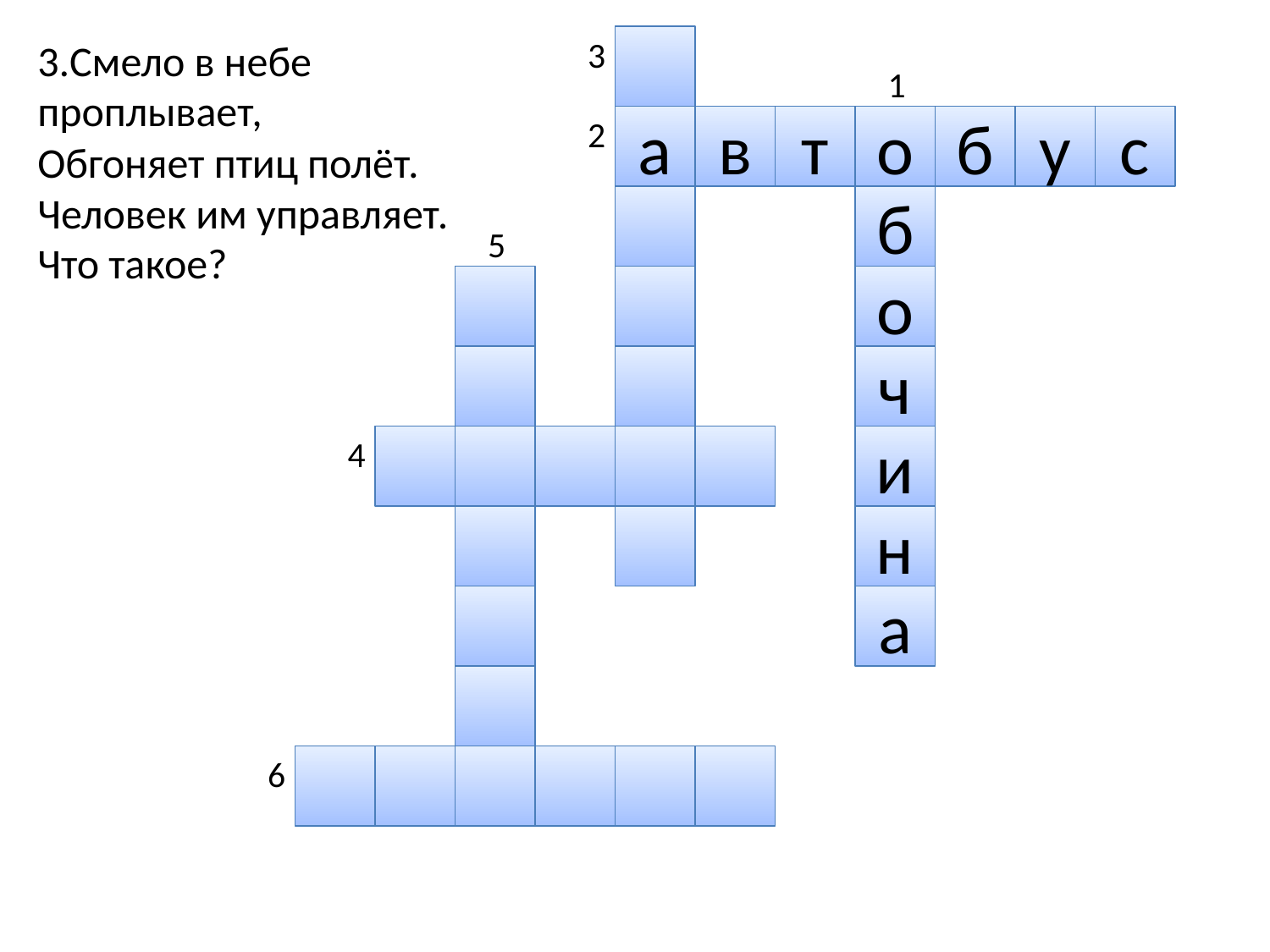

3

3.Смело в небе проплывает,
Обгоняет птиц полёт.
Человек им управляет.
Что такое?
1
2
а
в
т
о
б
у
с

б
5

о

ч
4

и

н

а

6